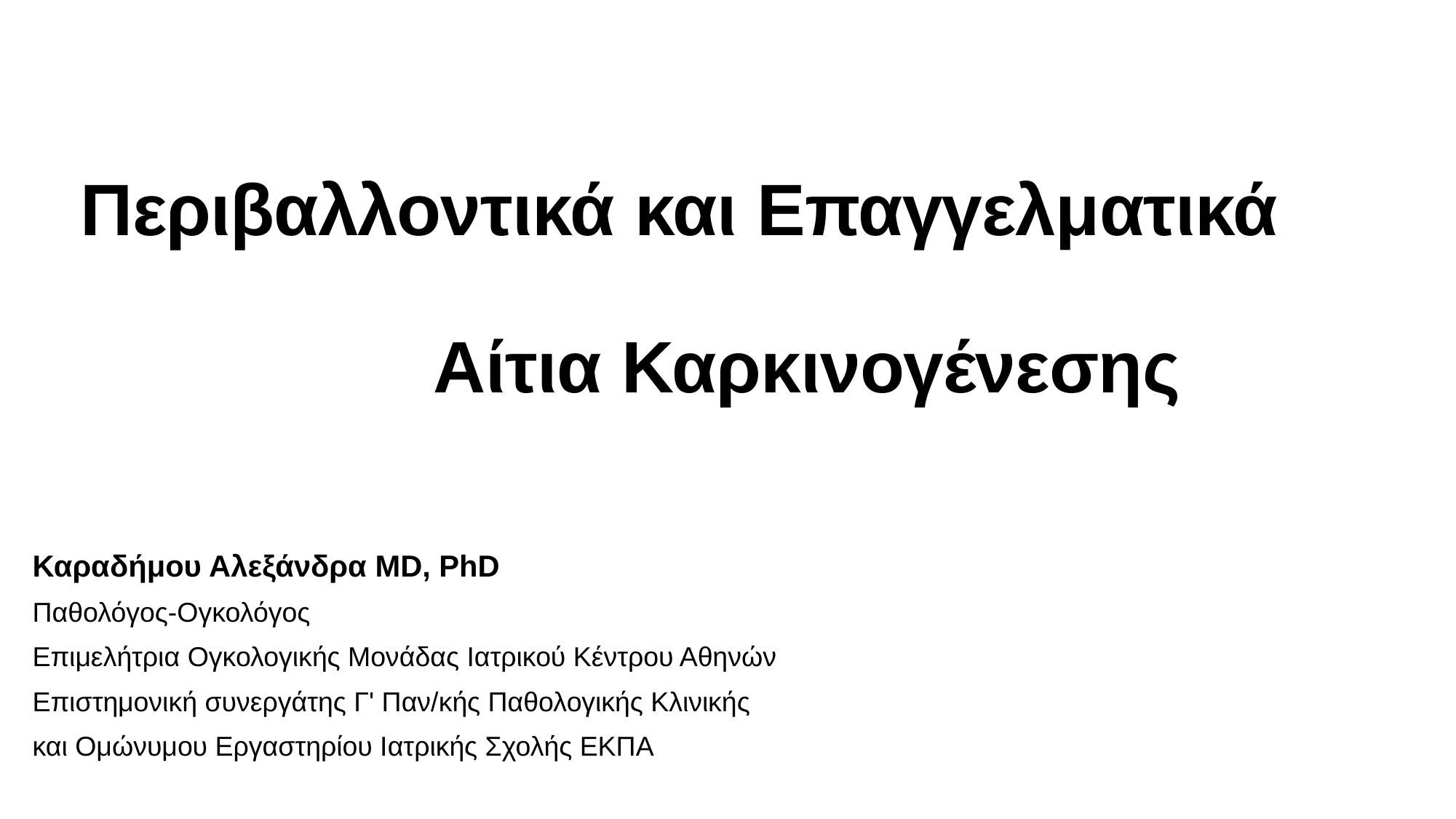

# Περιβαλλοντικά και Επαγγελματικά    Aίτια Καρκινογένεσης
Καραδήμου Αλεξάνδρα MD, PhD
Παθολόγος-Ογκολόγος
Επιμελήτρια Ογκολογικής Μονάδας Ιατρικού Κέντρου Αθηνών
Επιστημονική συνεργάτης Γ' Παν/κής Παθολογικής Κλινικής
και Ομώνυμου Εργαστηρίου Ιατρικής Σχολής ΕΚΠΑ